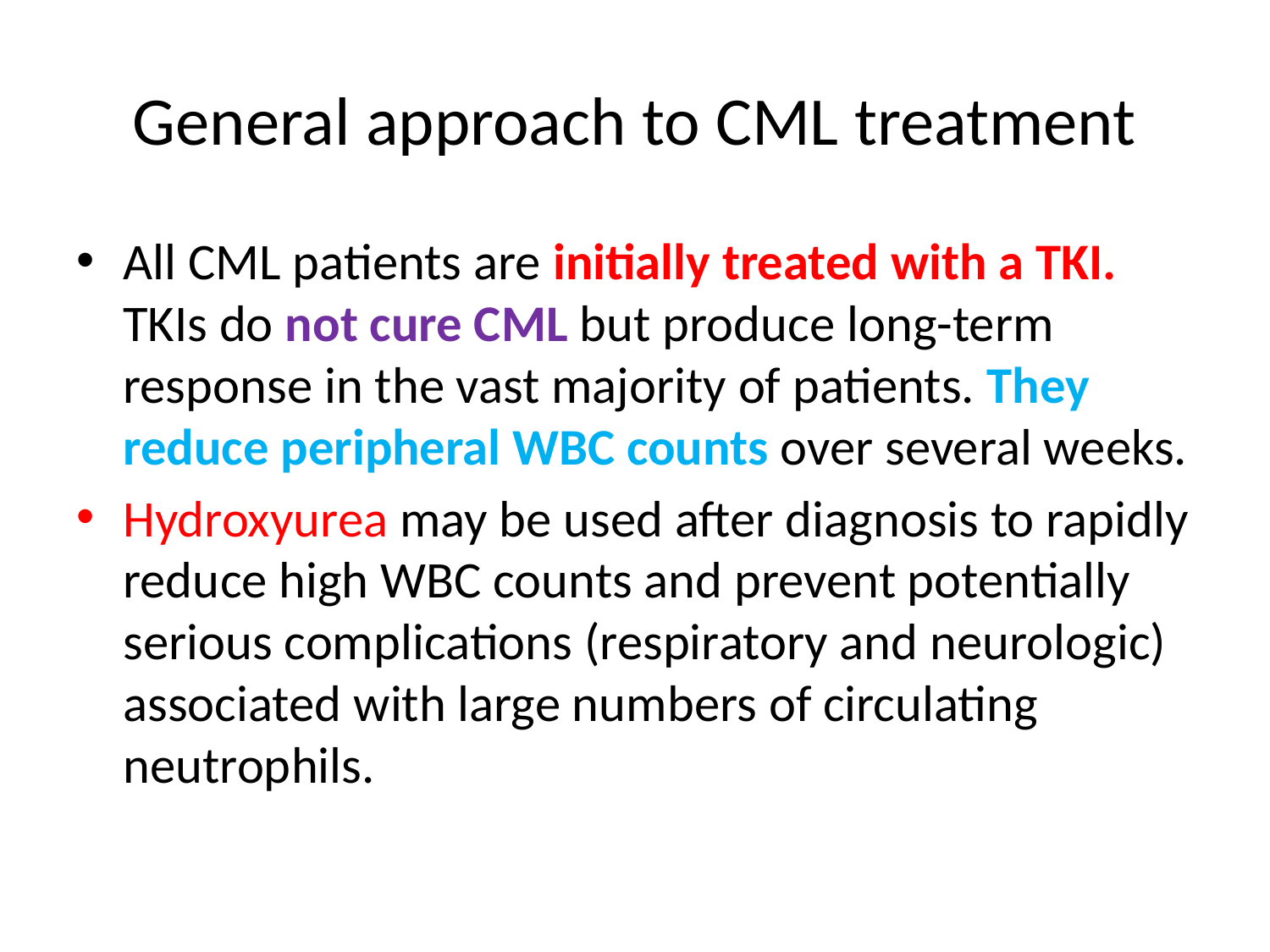

# General approach to CML treatment
All CML patients are initially treated with a TKI. TKIs do not cure CML but produce long-term response in the vast majority of patients. They reduce peripheral WBC counts over several weeks.
Hydroxyurea may be used after diagnosis to rapidly reduce high WBC counts and prevent potentially serious complications (respiratory and neurologic) associated with large numbers of circulating neutrophils.